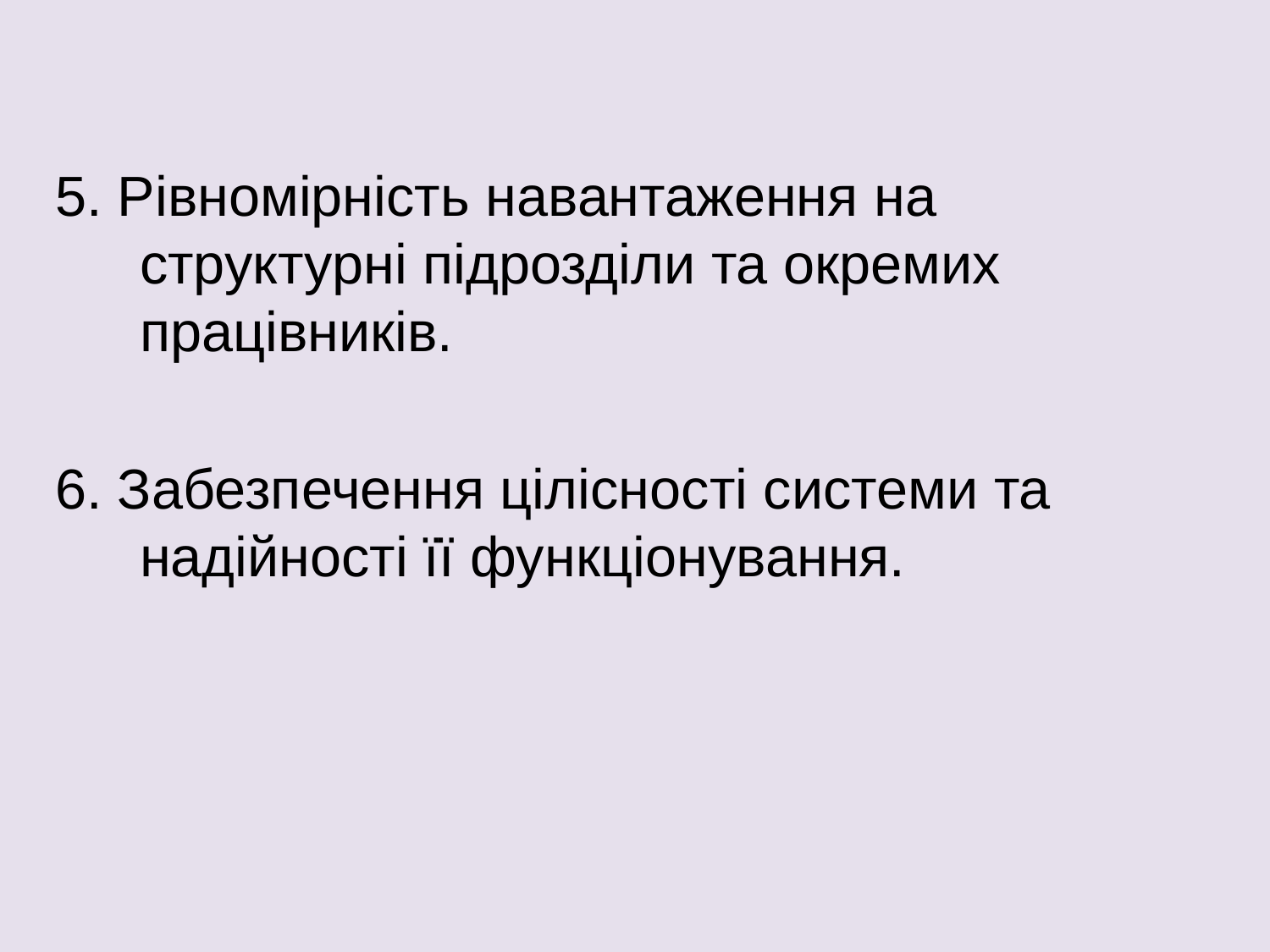

#
5. Рівномірність навантаження на структурні підрозділи та окремих працівників.

6. Забезпечення цілісності системи та надійності її функціонування.